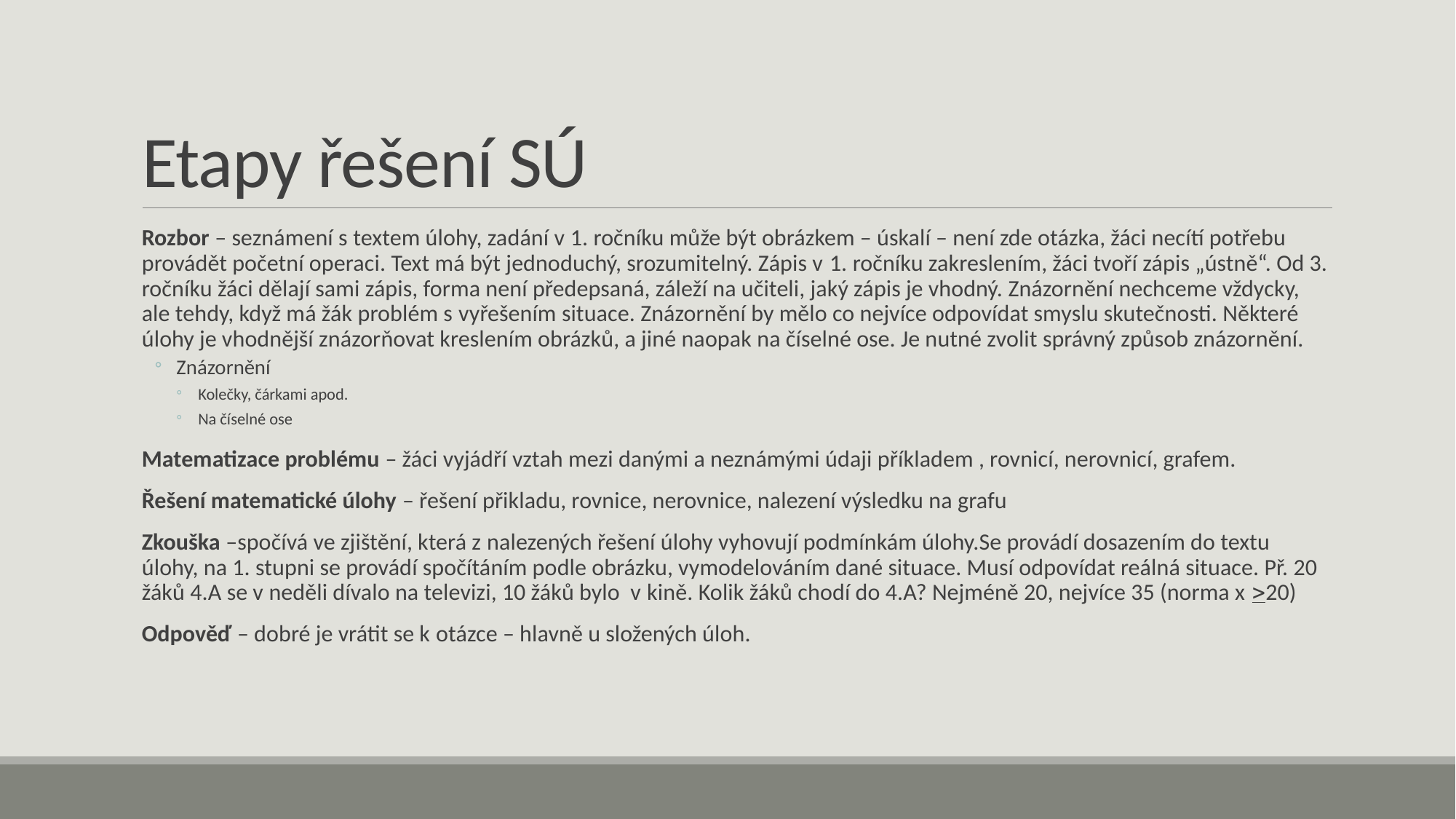

# Etapy řešení SÚ
Rozbor – seznámení s textem úlohy, zadání v 1. ročníku může být obrázkem – úskalí – není zde otázka, žáci necítí potřebu provádět početní operaci. Text má být jednoduchý, srozumitelný. Zápis v 1. ročníku zakreslením, žáci tvoří zápis „ústně“. Od 3. ročníku žáci dělají sami zápis, forma není předepsaná, záleží na učiteli, jaký zápis je vhodný. Znázornění nechceme vždycky, ale tehdy, když má žák problém s vyřešením situace. Znázornění by mělo co nejvíce odpovídat smyslu skutečnosti. Některé úlohy je vhodnější znázorňovat kreslením obrázků, a jiné naopak na číselné ose. Je nutné zvolit správný způsob znázornění.
Znázornění
Kolečky, čárkami apod.
Na číselné ose
Matematizace problému – žáci vyjádří vztah mezi danými a neznámými údaji příkladem , rovnicí, nerovnicí, grafem.
Řešení matematické úlohy – řešení přikladu, rovnice, nerovnice, nalezení výsledku na grafu
Zkouška –spočívá ve zjištění, která z nalezených řešení úlohy vyhovují podmínkám úlohy.Se provádí dosazením do textu úlohy, na 1. stupni se provádí spočítáním podle obrázku, vymodelováním dané situace. Musí odpovídat reálná situace. Př. 20 žáků 4.A se v neděli dívalo na televizi, 10 žáků bylo  v kině. Kolik žáků chodí do 4.A? Nejméně 20, nejvíce 35 (norma x >20)
Odpověď – dobré je vrátit se k otázce – hlavně u složených úloh.